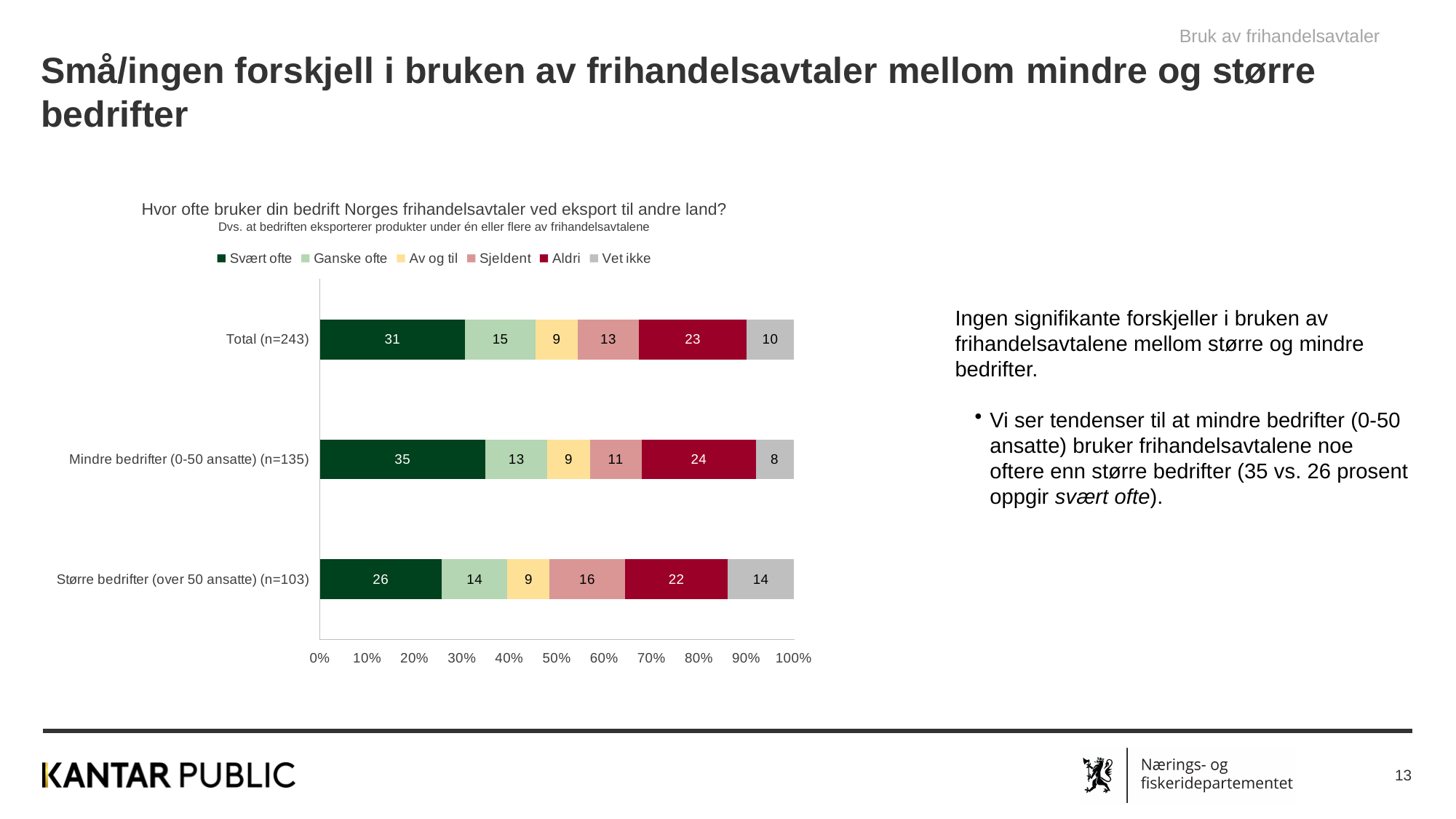

Bruk av frihandelsavtaler
Små/ingen forskjell i bruken av frihandelsavtaler mellom mindre og større bedrifter
Hvor ofte bruker din bedrift Norges frihandelsavtaler ved eksport til andre land?
Dvs. at bedriften eksporterer produkter under én eller flere av frihandelsavtalene

### Chart

| Category | Svært ofte | Ganske ofte | Av og til | Sjeldent | Aldri | Vet ikke |
|---|---|---|---|---|---|---|
| Større bedrifter (over 50 ansatte) (n=103) | 26.0 | 14.0 | 9.0 | 16.0 | 22.0 | 14.0 |
| Mindre bedrifter (0-50 ansatte) (n=135) | 35.0 | 13.0 | 9.0 | 11.0 | 24.0 | 8.0 |
| Total (n=243) | 31.0 | 15.0 | 9.0 | 13.0 | 23.0 | 10.0 |
Ingen signifikante forskjeller i bruken av frihandelsavtalene mellom større og mindre bedrifter.

Vi ser tendenser til at mindre bedrifter (0-50 ansatte) bruker frihandelsavtalene noe oftere enn større bedrifter (35 vs. 26 prosent oppgir svært ofte).

13